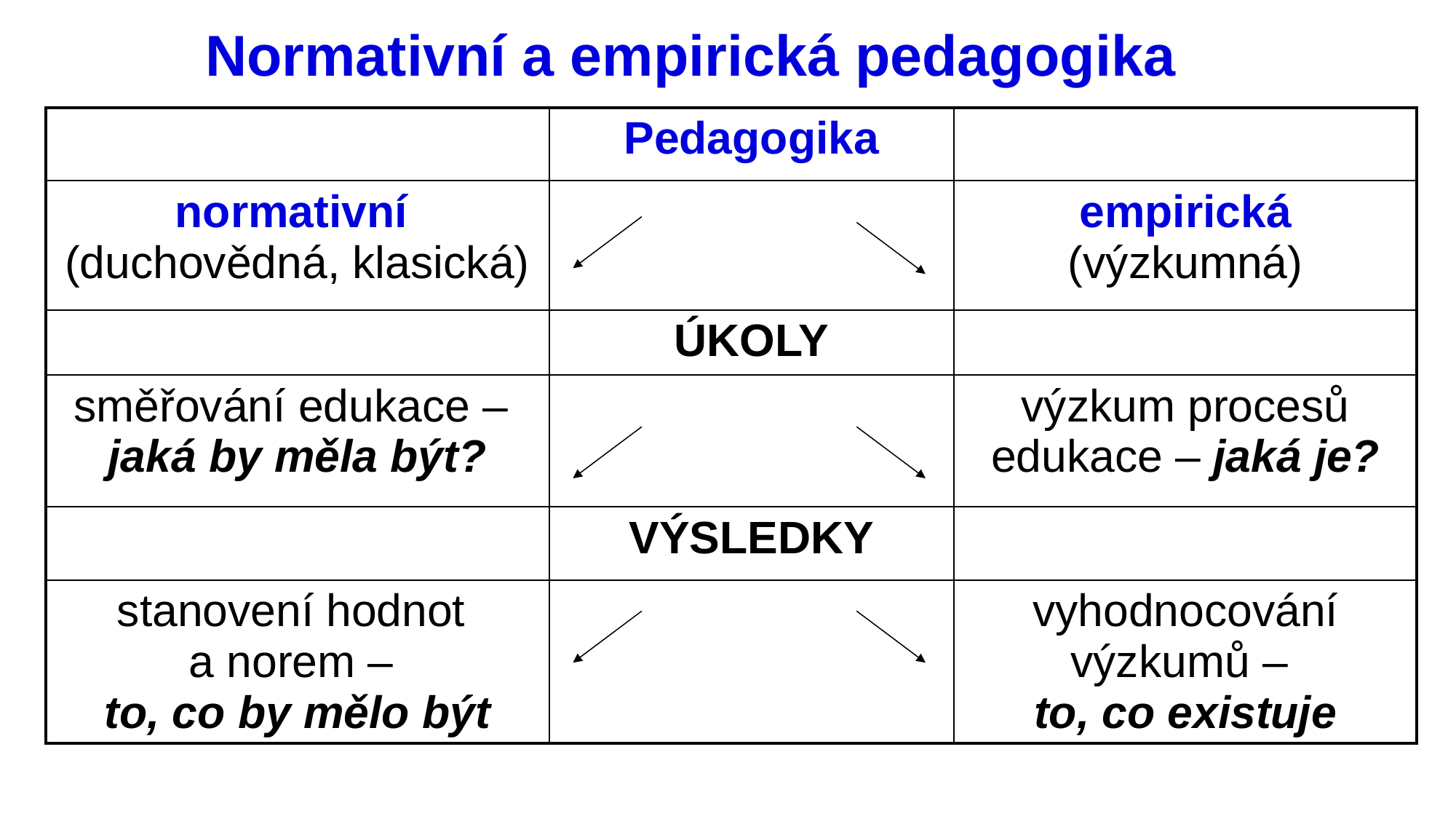

# Normativní a empirická pedagogika
|  | Pedagogika |  |
| --- | --- | --- |
| normativní (duchovědná, klasická) |  | empirická (výzkumná) |
|  | ÚKOLY |  |
| směřování edukace – jaká by měla být? |  | výzkum procesů edukace – jaká je? |
|  | VÝSLEDKY |  |
| stanovení hodnot a norem – to, co by mělo být |  | vyhodnocování výzkumů – to, co existuje |